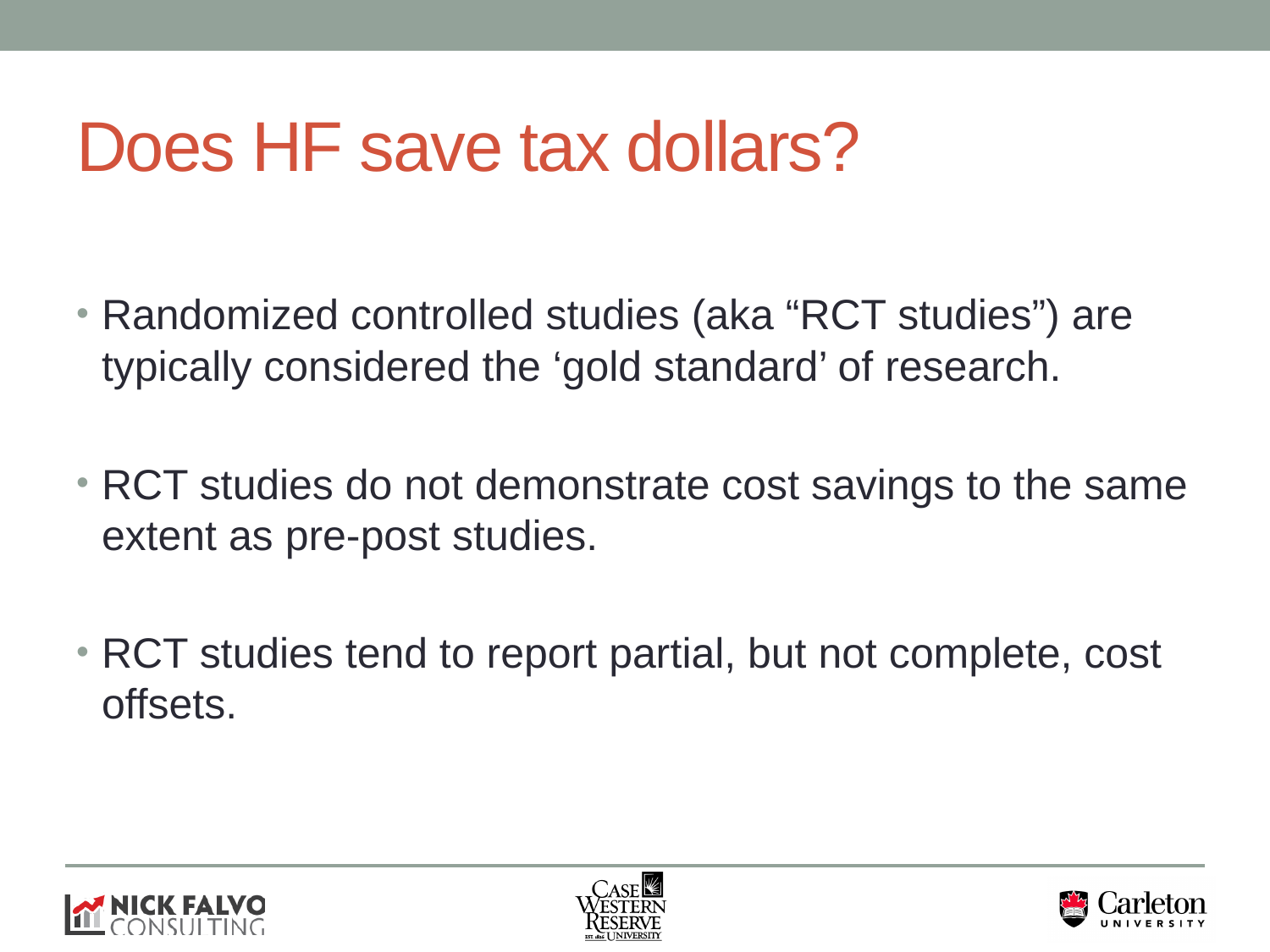

# Does HF save tax dollars?

Randomized controlled studies (aka “RCT studies”) are typically considered the ‘gold standard’ of research.

RCT studies do not demonstrate cost savings to the same extent as pre-post studies.

RCT studies tend to report partial, but not complete, cost offsets.